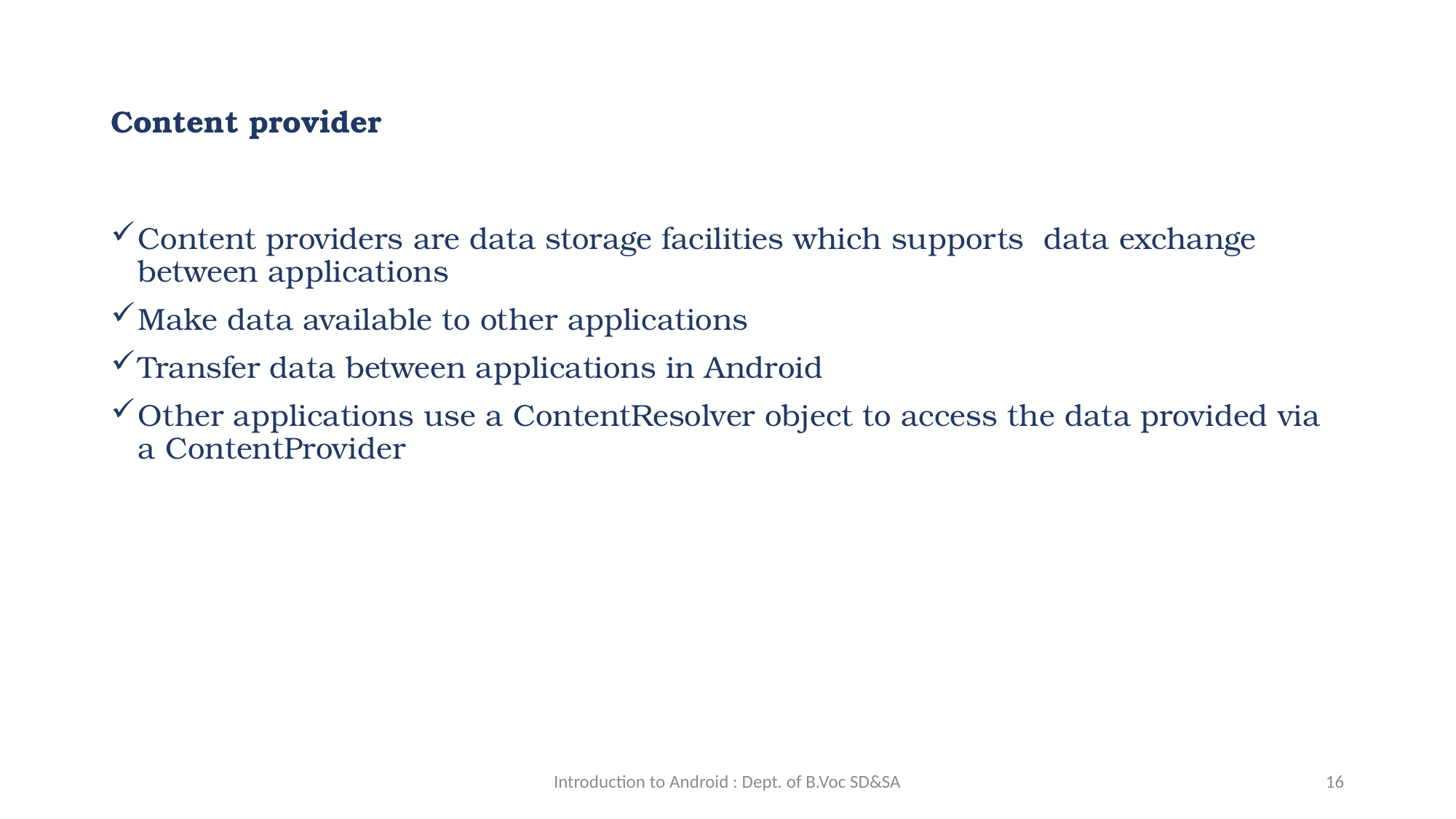

# Content provider
Content providers are data storage facilities which supports  data exchange between applications
Make data available to other applications
Transfer data between applications in Android
Other applications use a ContentResolver object to access the data provided via a ContentProvider
Introduction to Android : Dept. of B.Voc SD&SA
16